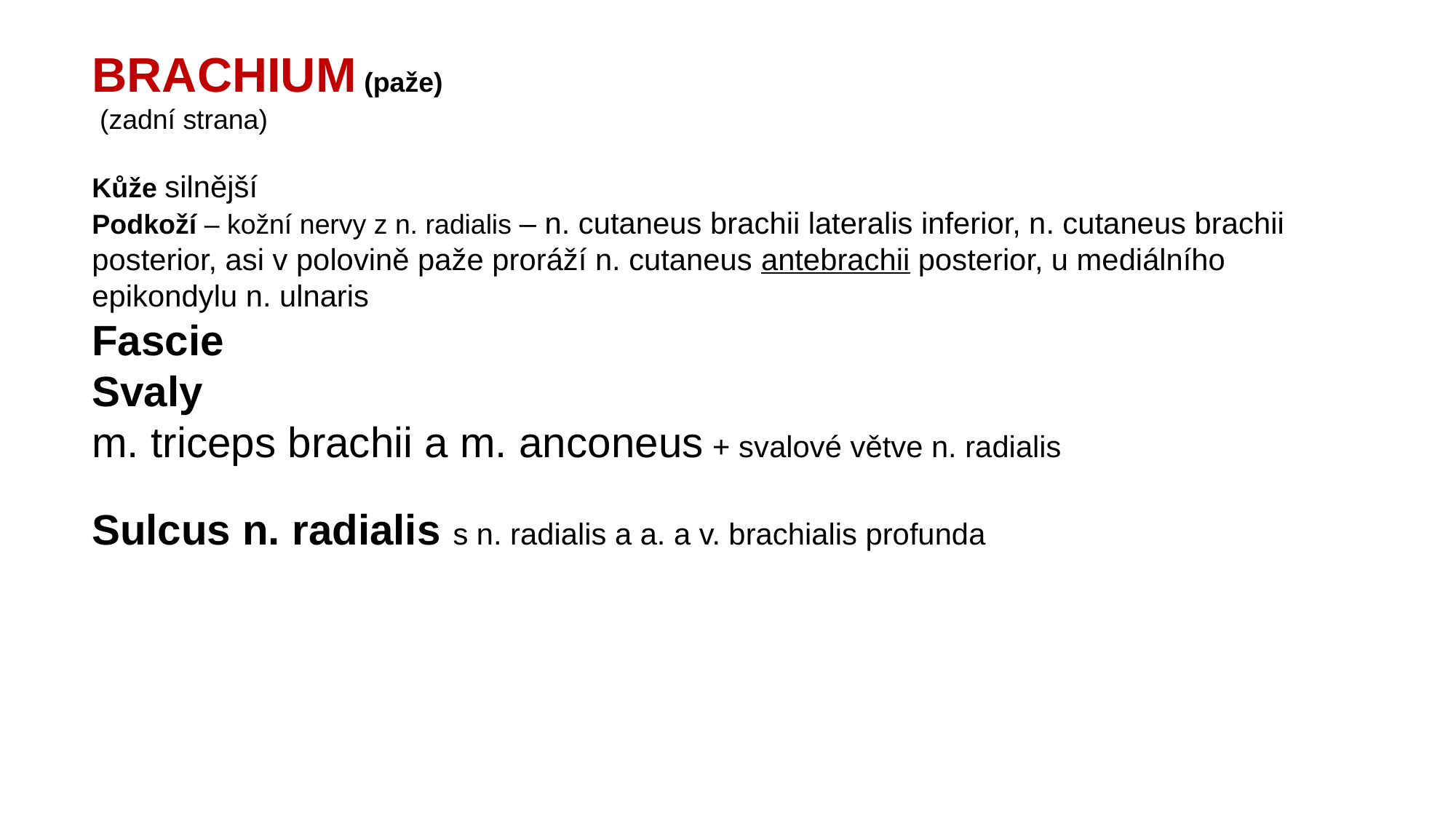

Brachium (paže)
 (zadní strana)

Kůže silnější
Podkoží – kožní nervy z n. radialis – n. cutaneus brachii lateralis inferior, n. cutaneus brachii posterior, asi v polovině paže proráží n. cutaneus antebrachii posterior, u mediálního epikondylu n. ulnaris
Fascie
Svaly
m. triceps brachii a m. anconeus + svalové větve n. radialis

Sulcus n. radialis s n. radialis a a. a v. brachialis profunda